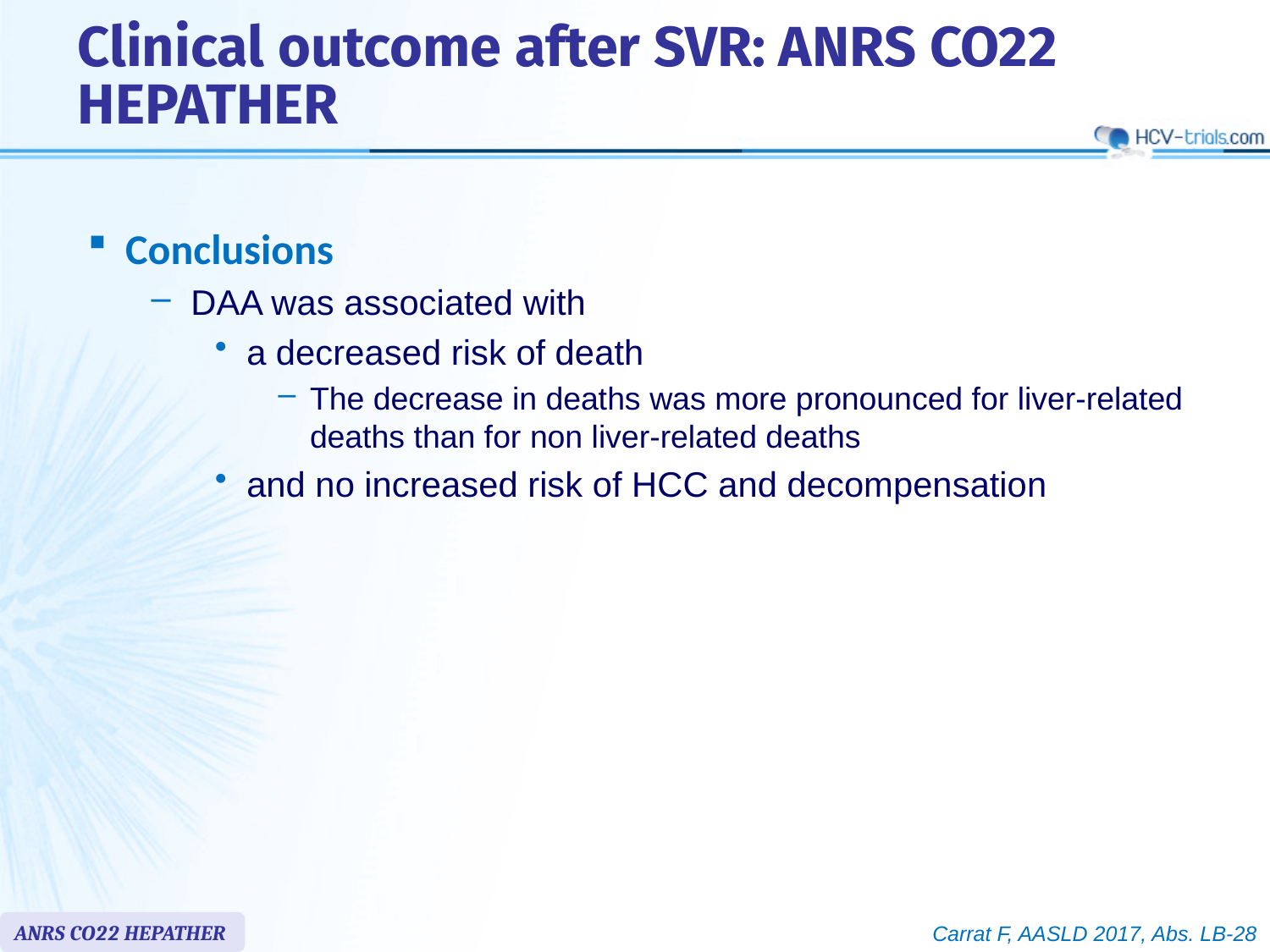

# Clinical outcome after SVR: ANRS CO22 HEPATHER
Conclusions
DAA was associated with
a decreased risk of death
The decrease in deaths was more pronounced for liver-related deaths than for non liver-related deaths
and no increased risk of HCC and decompensation
ANRS CO22 HEPATHER
Carrat F, AASLD 2017, Abs. LB-28